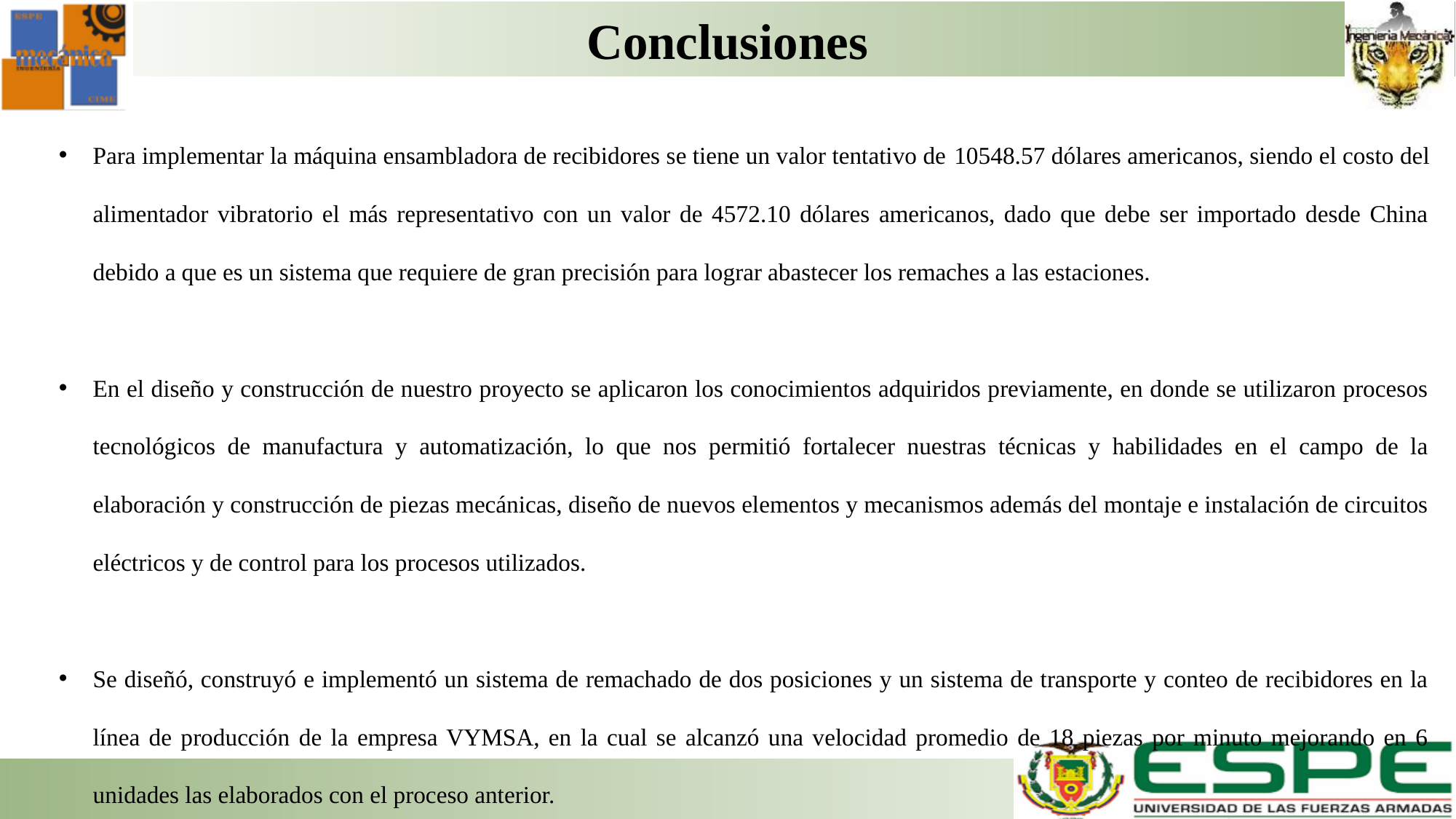

# Conclusiones
Para implementar la máquina ensambladora de recibidores se tiene un valor tentativo de 10548.57 dólares americanos, siendo el costo del alimentador vibratorio el más representativo con un valor de 4572.10 dólares americanos, dado que debe ser importado desde China debido a que es un sistema que requiere de gran precisión para lograr abastecer los remaches a las estaciones.

En el diseño y construcción de nuestro proyecto se aplicaron los conocimientos adquiridos previamente, en donde se utilizaron procesos tecnológicos de manufactura y automatización, lo que nos permitió fortalecer nuestras técnicas y habilidades en el campo de la elaboración y construcción de piezas mecánicas, diseño de nuevos elementos y mecanismos además del montaje e instalación de circuitos eléctricos y de control para los procesos utilizados.

Se diseñó, construyó e implementó un sistema de remachado de dos posiciones y un sistema de transporte y conteo de recibidores en la línea de producción de la empresa VYMSA, en la cual se alcanzó una velocidad promedio de 18 piezas por minuto mejorando en 6 unidades las elaborados con el proceso anterior.